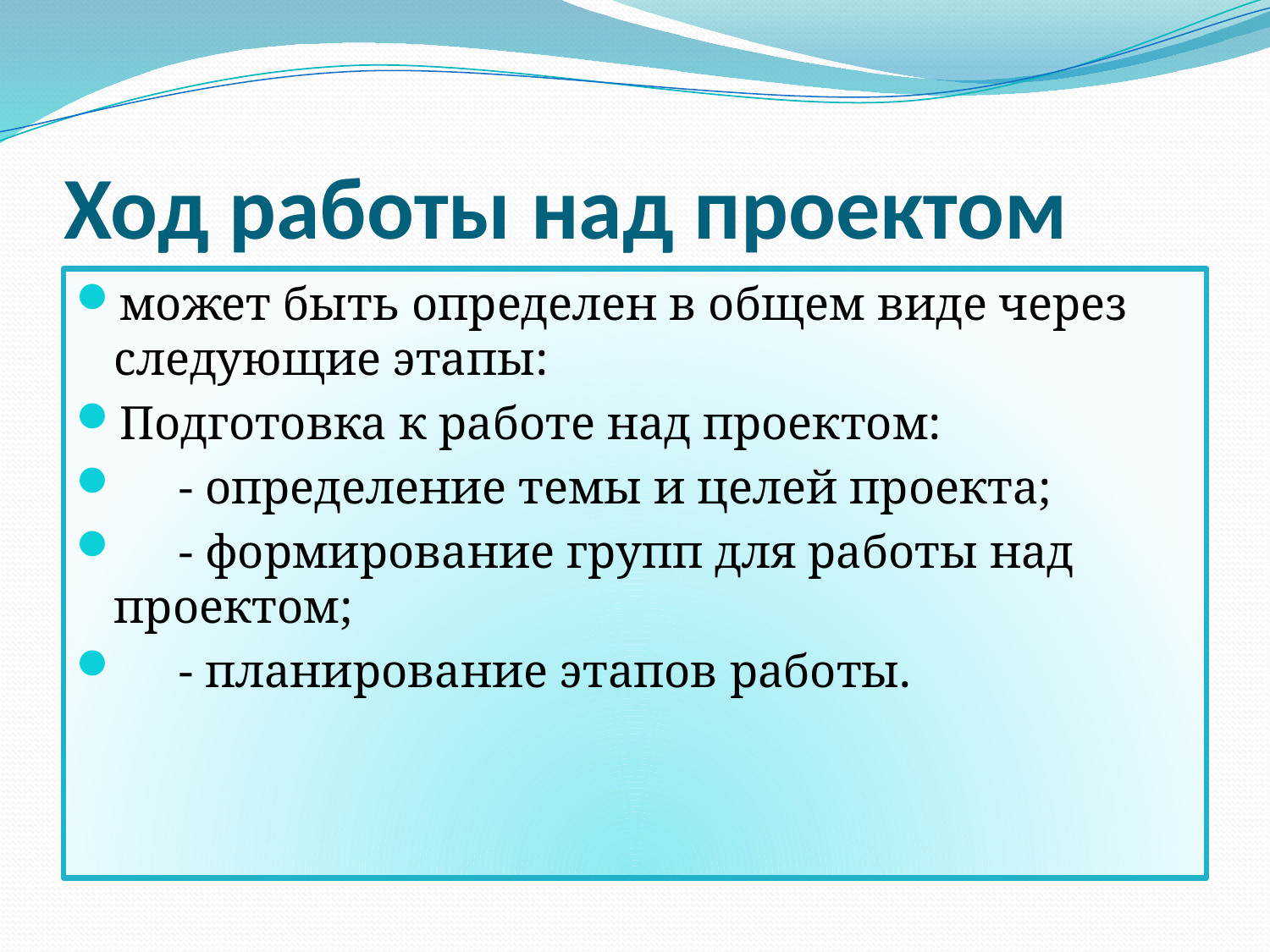

# Ход работы над проектом
может быть определен в общем виде через следующие этапы:
Подготовка к работе над проектом:
     - определение темы и целей проекта;
     - формирование групп для работы над проектом;
     - планирование этапов работы.